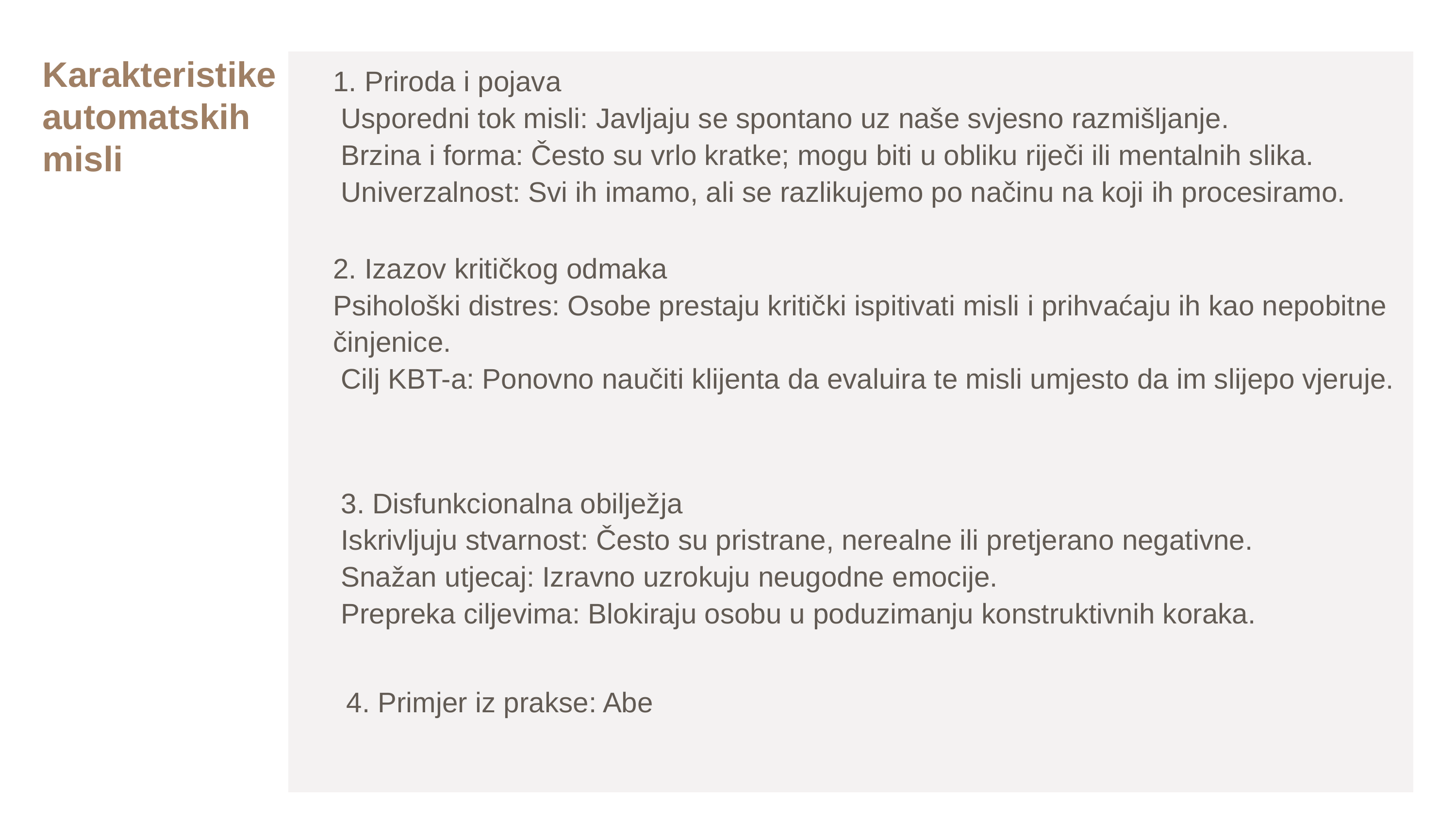

Karakteristike automatskih misli

1. Priroda i pojava
 ​Usporedni tok misli: Javljaju se spontano uz naše svjesno razmišljanje.
 ​Brzina i forma: Često su vrlo kratke; mogu biti u obliku riječi ili mentalnih slika.
 ​Univerzalnost: Svi ih imamo, ali se razlikujemo po načinu na koji ih procesiramo.

2. Izazov kritičkog odmaka
Psihološki distres: Osobe prestaju kritički ispitivati misli i prihvaćaju ih kao nepobitne činjenice.
 ​Cilj KBT-a: Ponovno naučiti klijenta da evaluira te misli umjesto da im slijepo vjeruje.

 ​3. Disfunkcionalna obilježja
 ​Iskrivljuju stvarnost: Često su pristrane, nerealne ili pretjerano negativne.
 ​Snažan utjecaj: Izravno uzrokuju neugodne emocije.
 ​Prepreka ciljevima: Blokiraju osobu u poduzimanju konstruktivnih koraka.

 ​4. Primjer iz prakse: Abe